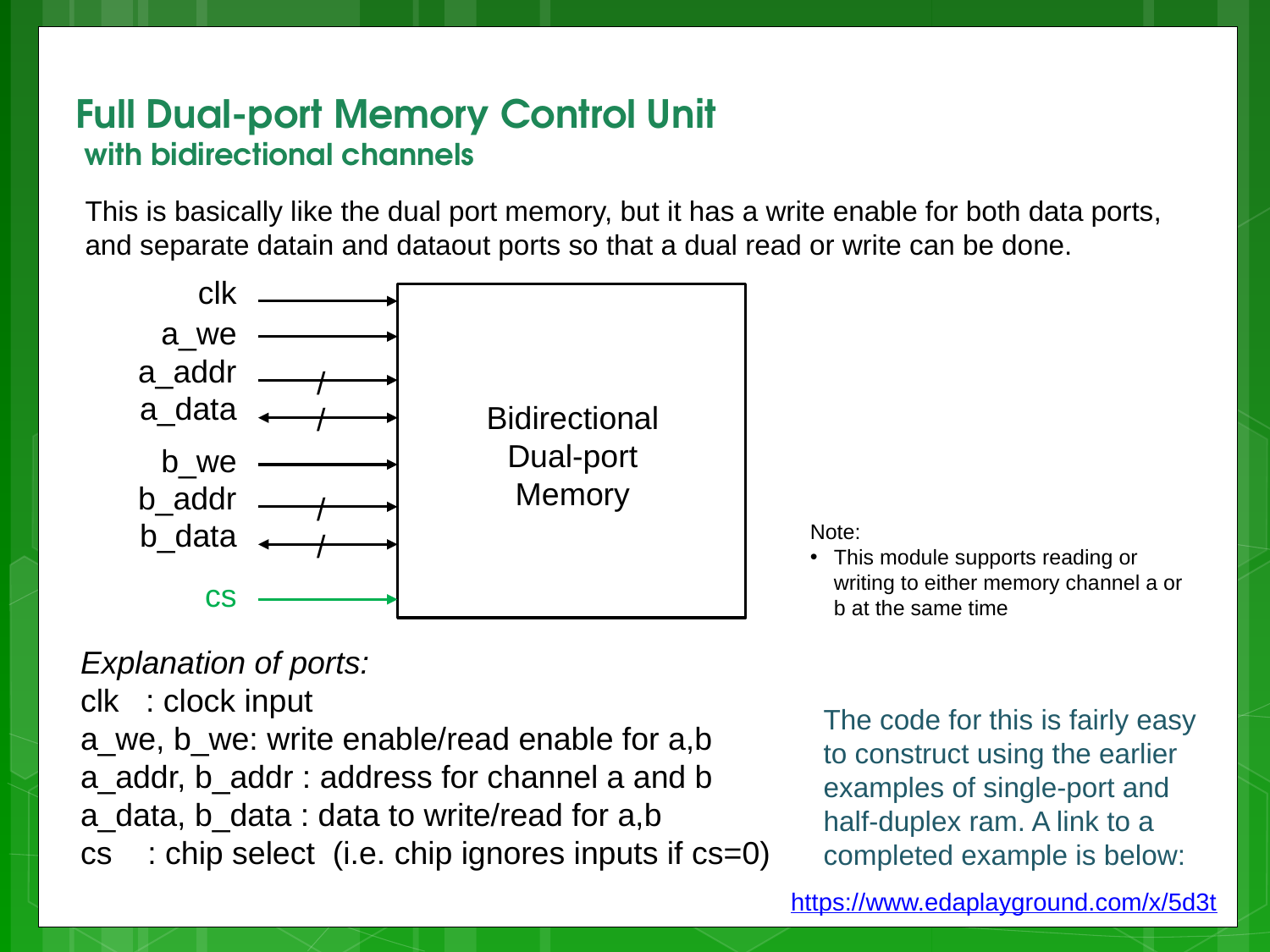

# Full Dual-port Memory Control Unit with bidirectional channels
This is basically like the dual port memory, but it has a write enable for both data ports, and separate datain and dataout ports so that a dual read or write can be done.
clk

a_we
a_addr
/
a_data
Bidirectional
Dual-port
Memory
/
b_we
b_addr
/
b_data
Note:
This module supports reading or writing to either memory channel a or b at the same time
/
cs
Explanation of ports:
clk   : clock input
a_we, b_we: write enable/read enable for a,b
a_addr, b_addr : address for channel a and b
a_data, b_data : data to write/read for a,b
cs    : chip select  (i.e. chip ignores inputs if cs=0)
The code for this is fairly easy to construct using the earlier examples of single-port and half-duplex ram. A link to a completed example is below:
https://www.edaplayground.com/x/5d3t